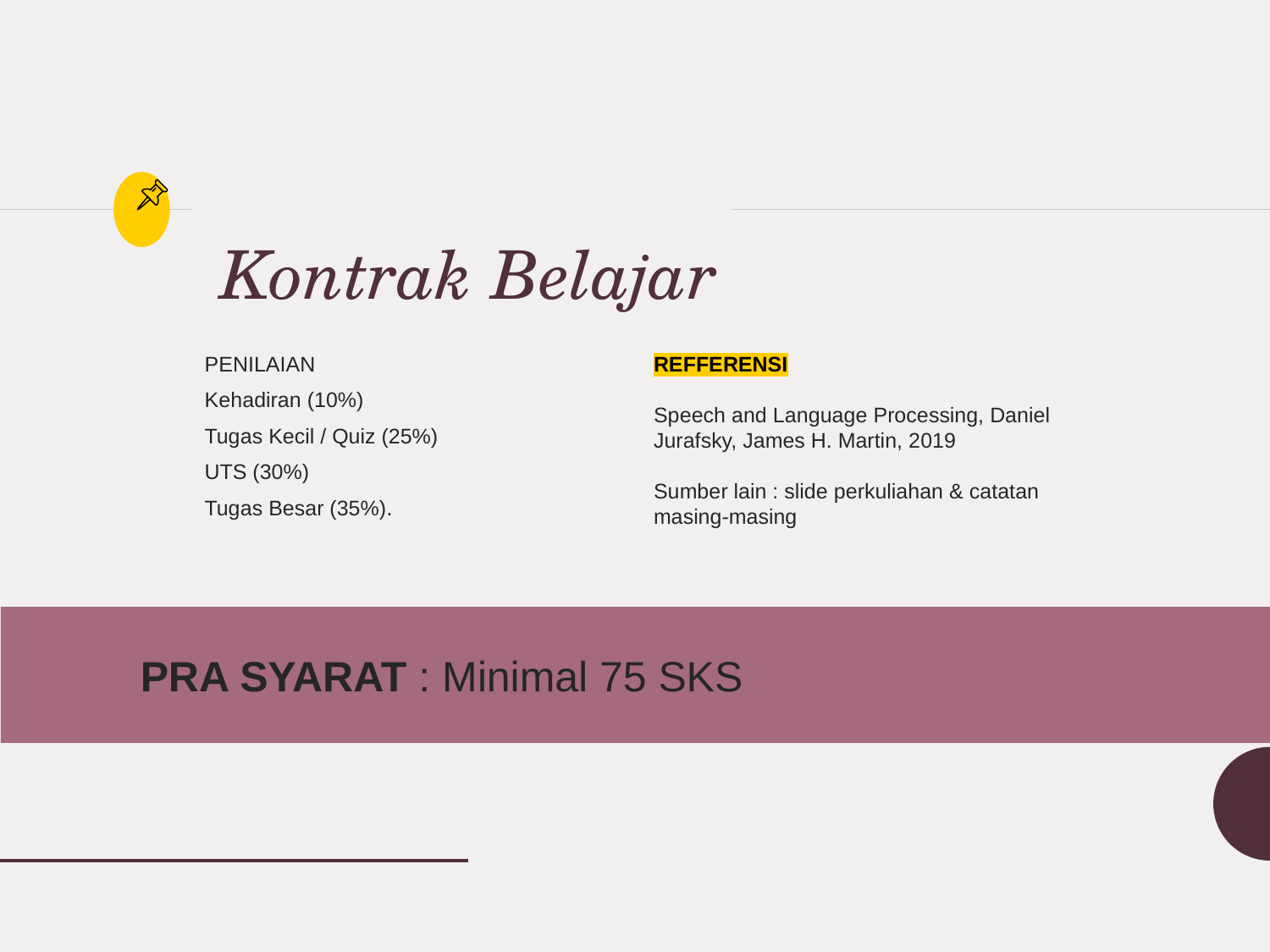

# Kontrak Belajar
PENILAIAN
Kehadiran (10%)
Tugas Kecil / Quiz (25%)
UTS (30%)
Tugas Besar (35%).

REFFERENSI

Speech and Language Processing, Daniel  Jurafsky, James H. Martin, 2019

Sumber lain : slide perkuliahan & catatan masing-masing
	PRA SYARAT : Minimal 75 SKS